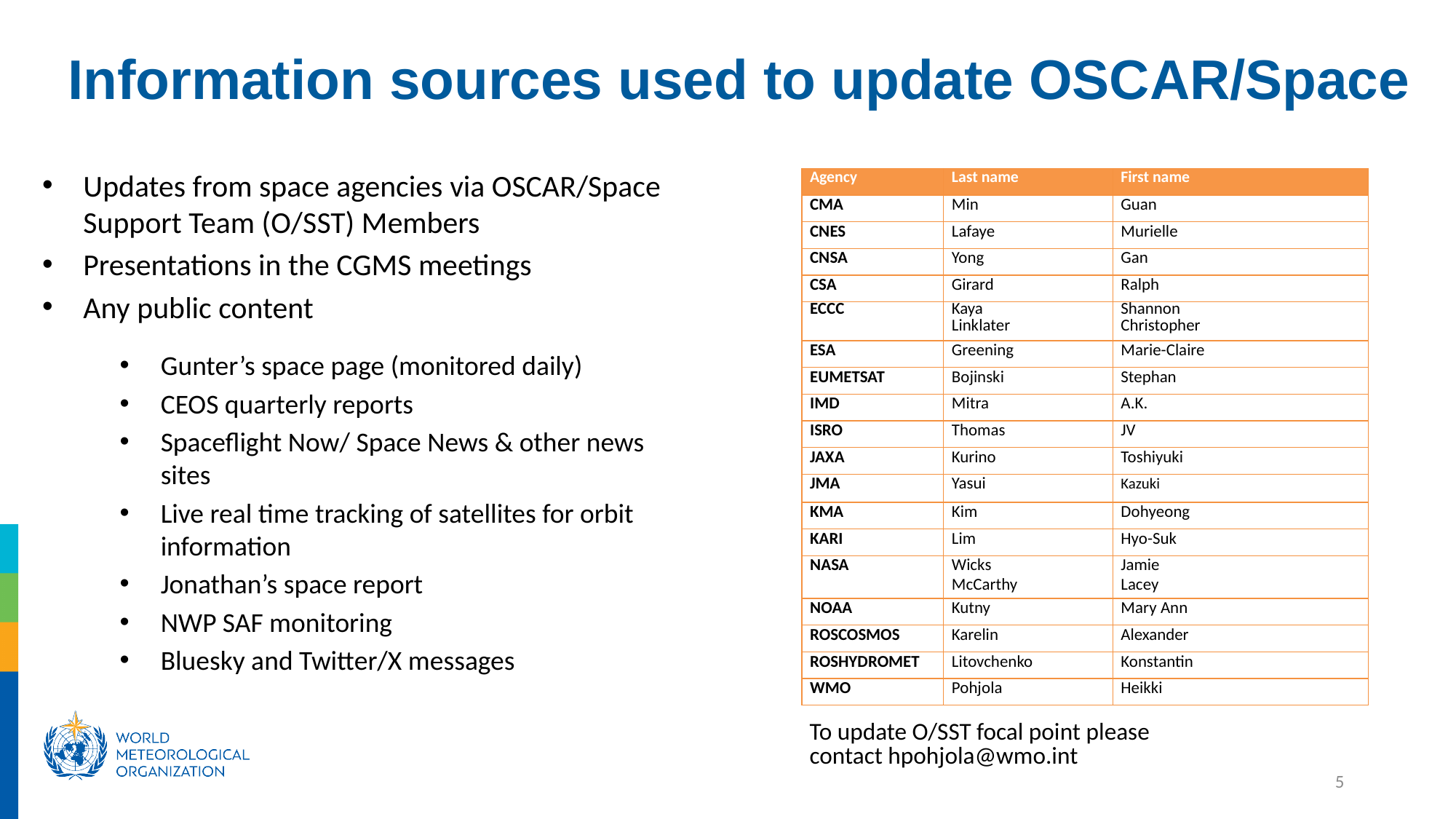

Information sources used to update OSCAR/Space
Updates from space agencies via OSCAR/Space Support Team (O/SST) Members
Presentations in the CGMS meetings
Any public content

| Agency | Last name | First name |
| --- | --- | --- |
| CMA | Min | Guan |
| CNES | Lafaye | Murielle |
| CNSA | Yong | Gan |
| CSA | Girard | Ralph |
| ECCC | Kaya Linklater | Shannon Christopher |
| ESA | Greening | Marie-Claire |
| EUMETSAT | Bojinski | Stephan |
| IMD | Mitra | A.K. |
| ISRO | Thomas | JV |
| JAXA | Kurino | Toshiyuki |
| JMA | Yasui | Kazuki |
| KMA | Kim | Dohyeong |
| KARI | Lim | Hyo-Suk |
| NASA | Wicks McCarthy | Jamie Lacey |
| NOAA | Kutny | Mary Ann |
| ROSCOSMOS | Karelin | Alexander |
| ROSHYDROMET | Litovchenko | Konstantin |
| WMO | Pohjola | Heikki |
Gunter’s space page (monitored daily)
CEOS quarterly reports
Spaceflight Now/ Space News & other news sites
Live real time tracking of satellites for orbit information
Jonathan’s space report
NWP SAF monitoring
Bluesky and Twitter/X messages

To update O/SST focal point please contact hpohjola@wmo.int
5